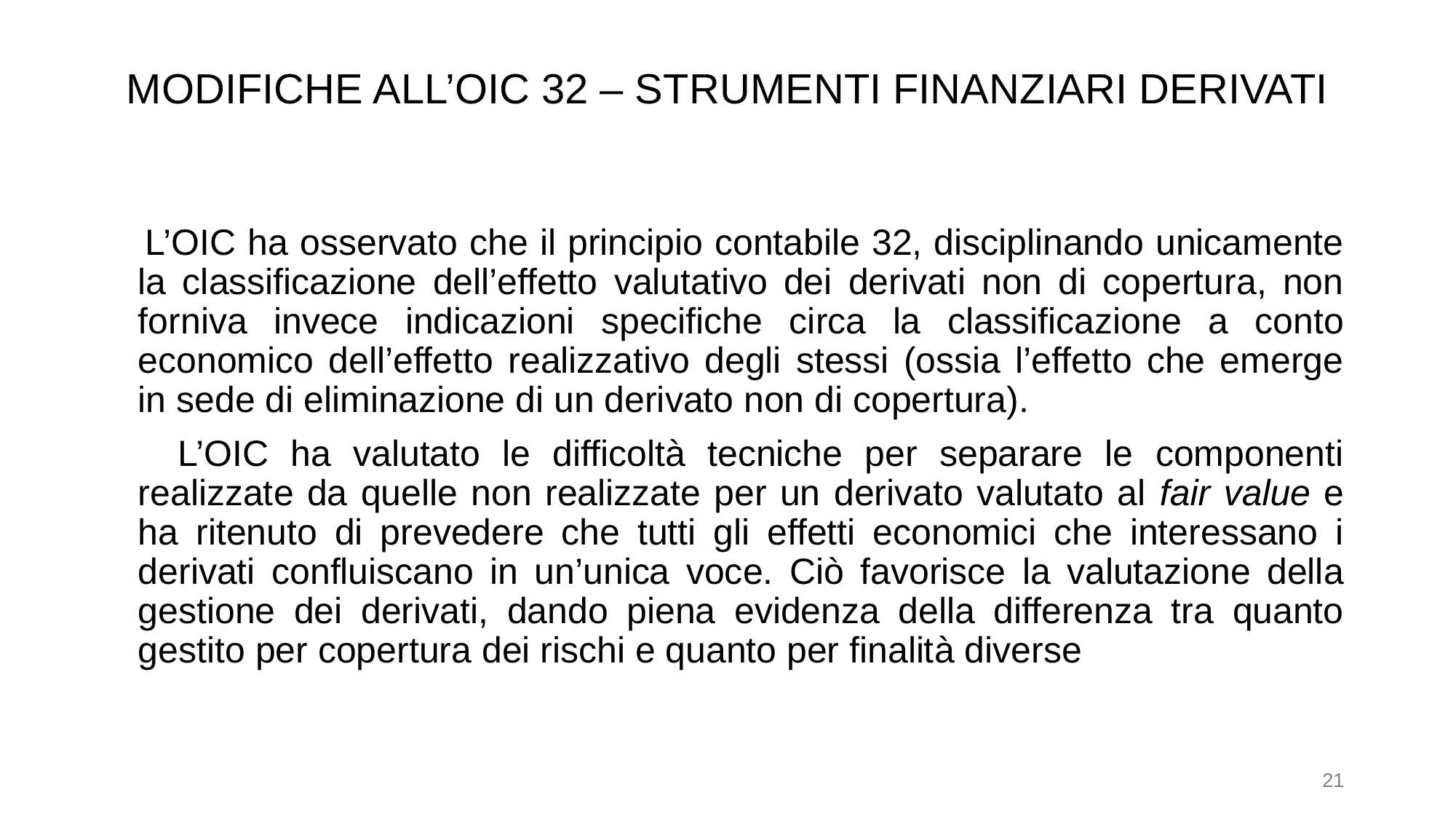

# MODIFICHE ALL’OIC 32 – STRUMENTI FINANZIARI DERIVATI
    L’OIC ha osservato che il principio contabile 32, disciplinando unicamente la classificazione dell’effetto valutativo dei derivati non di copertura, non forniva invece indicazioni specifiche circa la classificazione a conto economico dell’effetto realizzativo degli stessi (ossia l’effetto che emerge in sede di eliminazione di un derivato non di copertura).
   L’OIC ha valutato le difficoltà tecniche per separare le componenti realizzate da quelle non realizzate per un derivato valutato al fair value e ha ritenuto di prevedere che tutti gli effetti economici che interessano i derivati confluiscano in un’unica voce. Ciò favorisce la valutazione della gestione dei derivati, dando piena evidenza della differenza tra quanto gestito per copertura dei rischi e quanto per finalità diverse
21